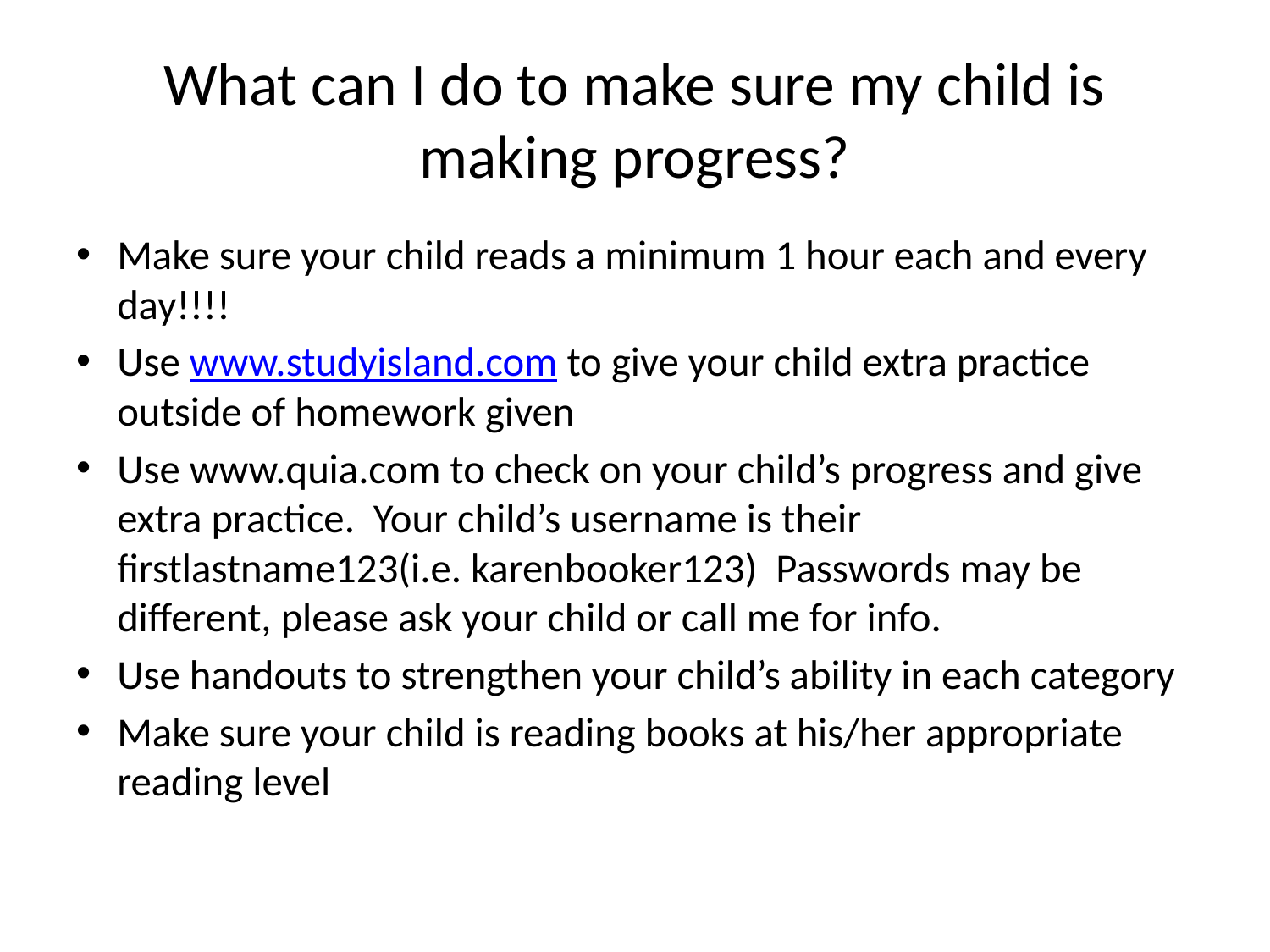

# What can I do to make sure my child is making progress?
Make sure your child reads a minimum 1 hour each and every day!!!!
Use www.studyisland.com to give your child extra practice outside of homework given
Use www.quia.com to check on your child’s progress and give extra practice.  Your child’s username is their firstlastname123(i.e. karenbooker123)  Passwords may be different, please ask your child or call me for info.
Use handouts to strengthen your child’s ability in each category
Make sure your child is reading books at his/her appropriate reading level